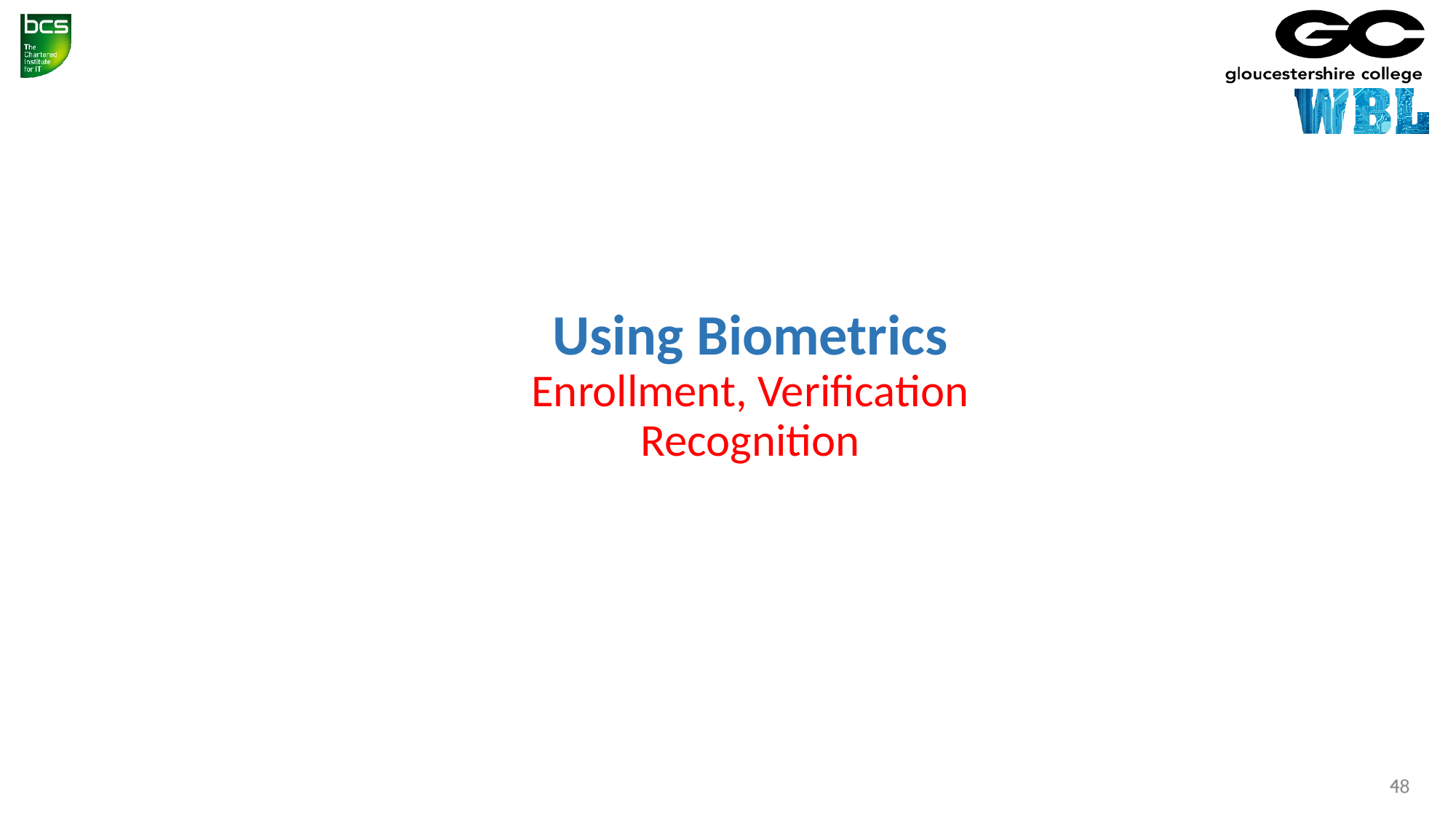

# Using Biometrics Enrollment, Verification Recognition
48